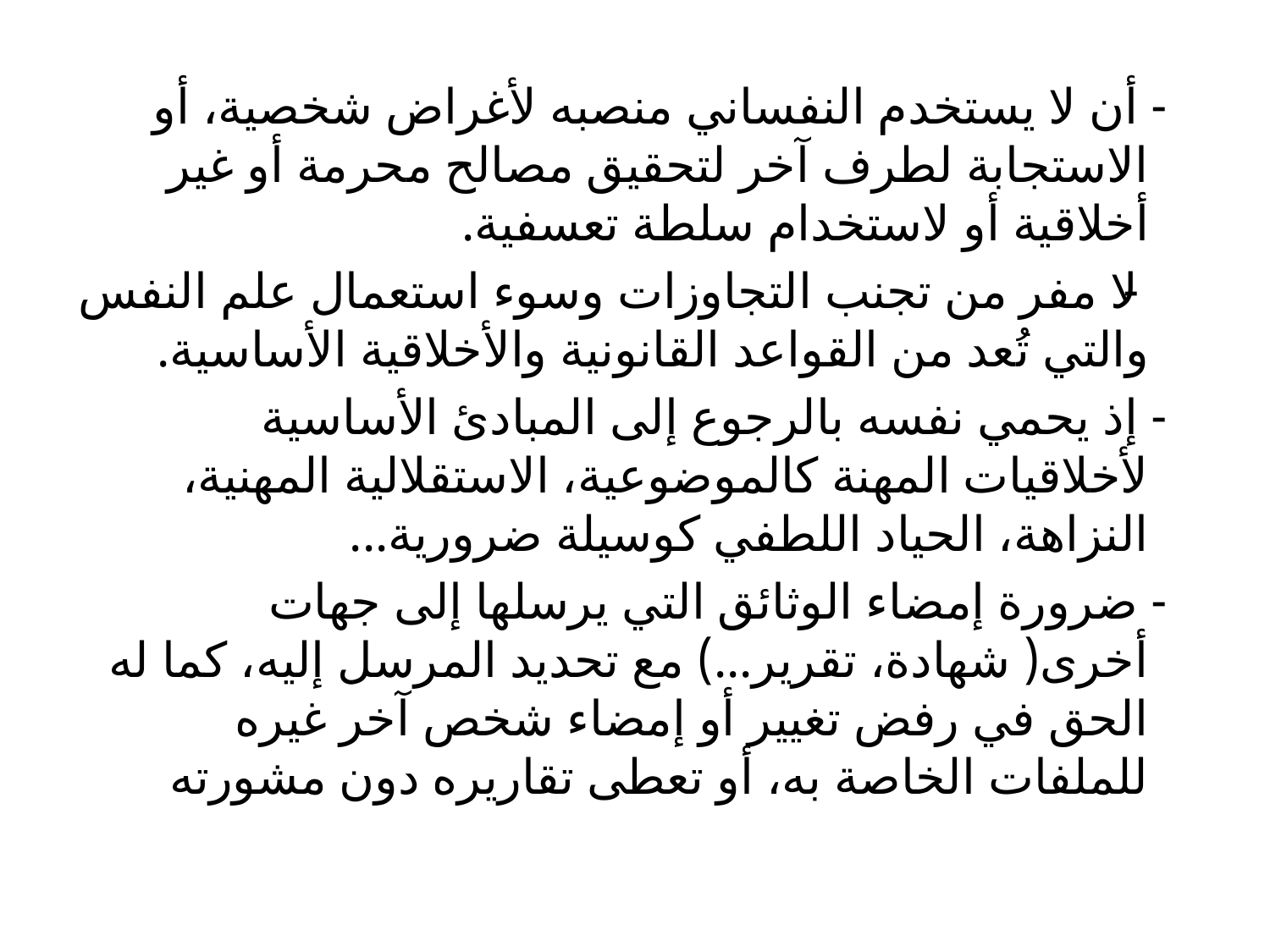

- أن لا يستخدم النفساني منصبه لأغراض شخصية، أو الاستجابة لطرف آخر لتحقيق مصالح محرمة أو غير أخلاقية أو لاستخدام سلطة تعسفية.
  - لا مفر من تجنب التجاوزات وسوء استعمال علم النفس والتي تُعد من القواعد القانونية والأخلاقية الأساسية.
  - إذ يحمي نفسه بالرجوع إلى المبادئ الأساسية لأخلاقيات المهنة كالموضوعية، الاستقلالية المهنية، النزاهة، الحياد اللطفي كوسيلة ضرورية...
  - ضرورة إمضاء الوثائق التي يرسلها إلى جهات أخرى( شهادة، تقرير...) مع تحديد المرسل إليه، كما له الحق في رفض تغيير أو إمضاء شخص آخر غيره للملفات الخاصة به، أو تعطى تقاريره دون مشورته